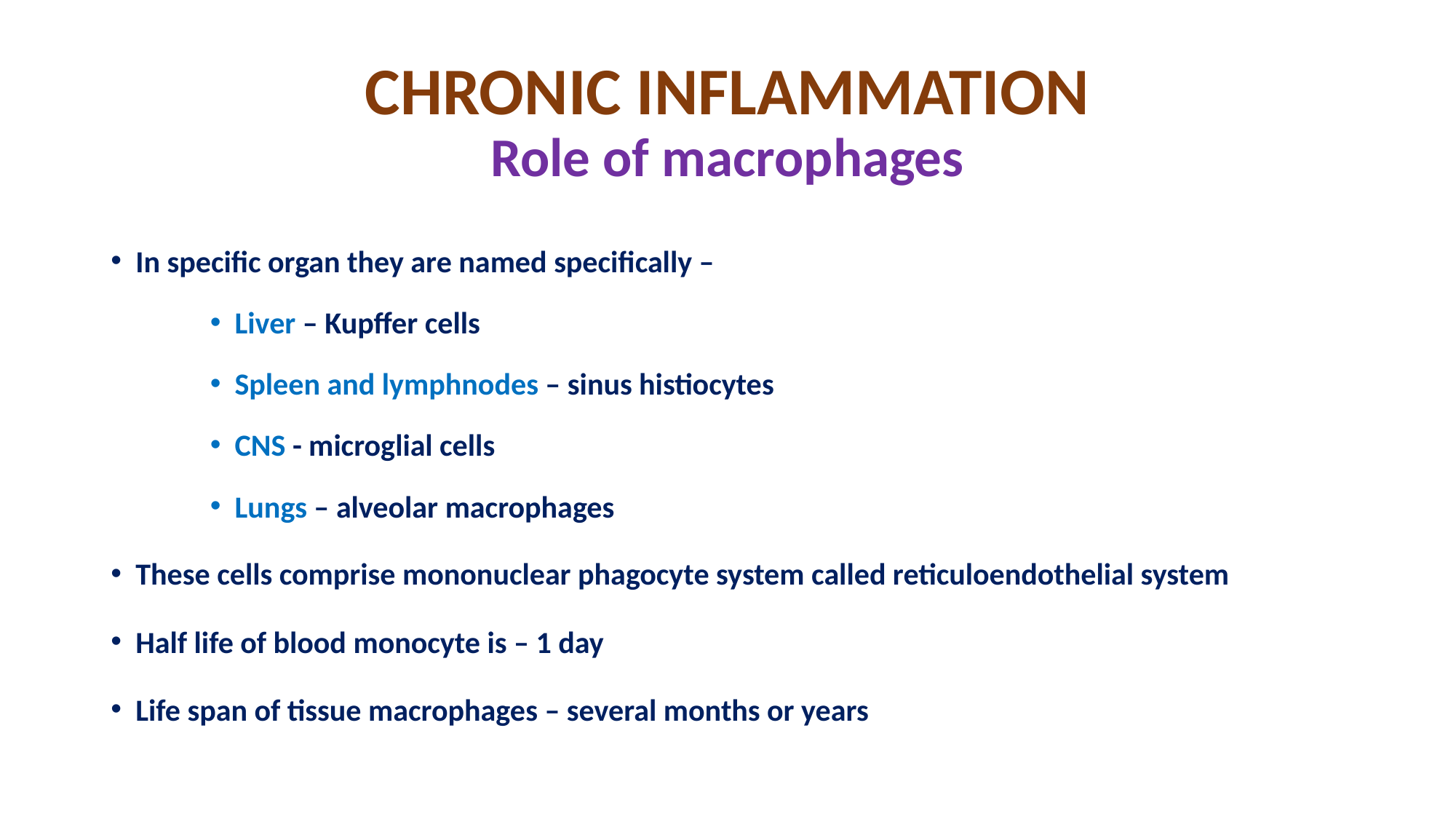

# CHRONIC INFLAMMATION Role of macrophages
In specific organ they are named specifically –
Liver – Kupffer cells
Spleen and lymphnodes – sinus histiocytes
CNS - microglial cells
Lungs – alveolar macrophages
These cells comprise mononuclear phagocyte system called reticuloendothelial system
Half life of blood monocyte is – 1 day
Life span of tissue macrophages – several months or years